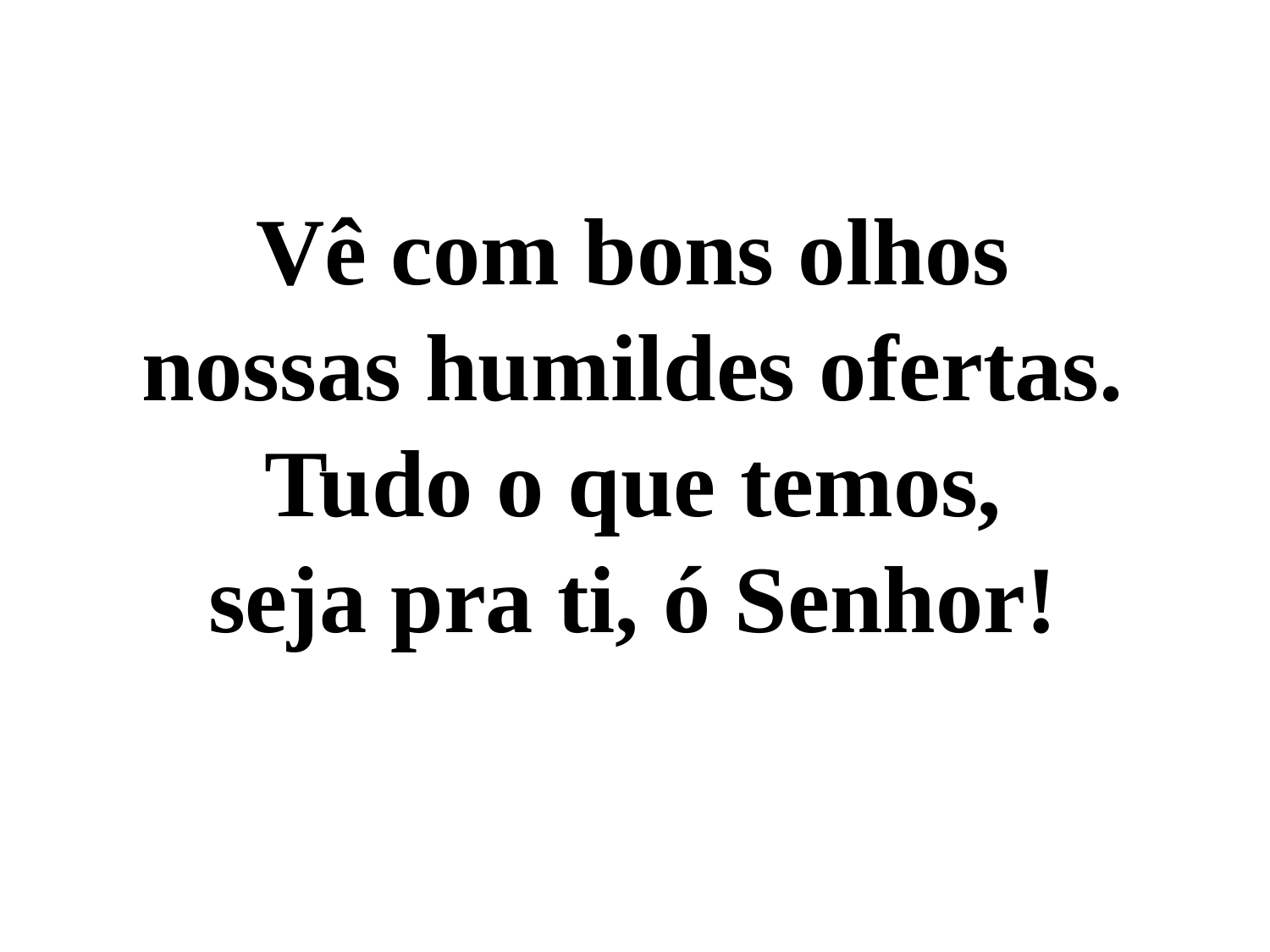

Vê com bons olhos
nossas humildes ofertas.
Tudo o que temos,
seja pra ti, ó Senhor!